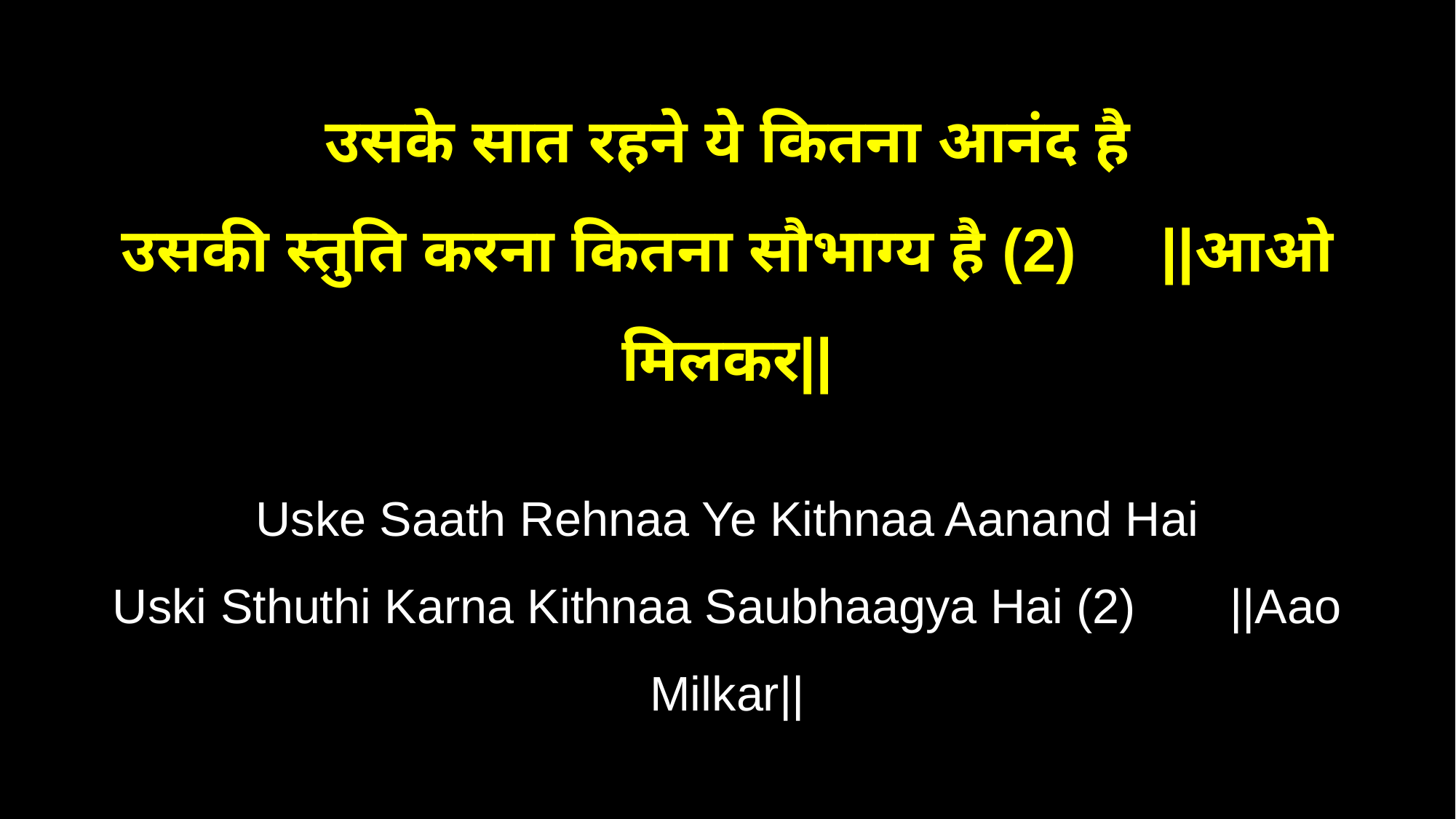

उसके सात रहने ये कितना आनंद है
उसकी स्तुति करना कितना सौभाग्य है (2)     ||आओ मिलकर||
Uske Saath Rehnaa Ye Kithnaa Aanand Hai
Uski Sthuthi Karna Kithnaa Saubhaagya Hai (2)       ||Aao Milkar||